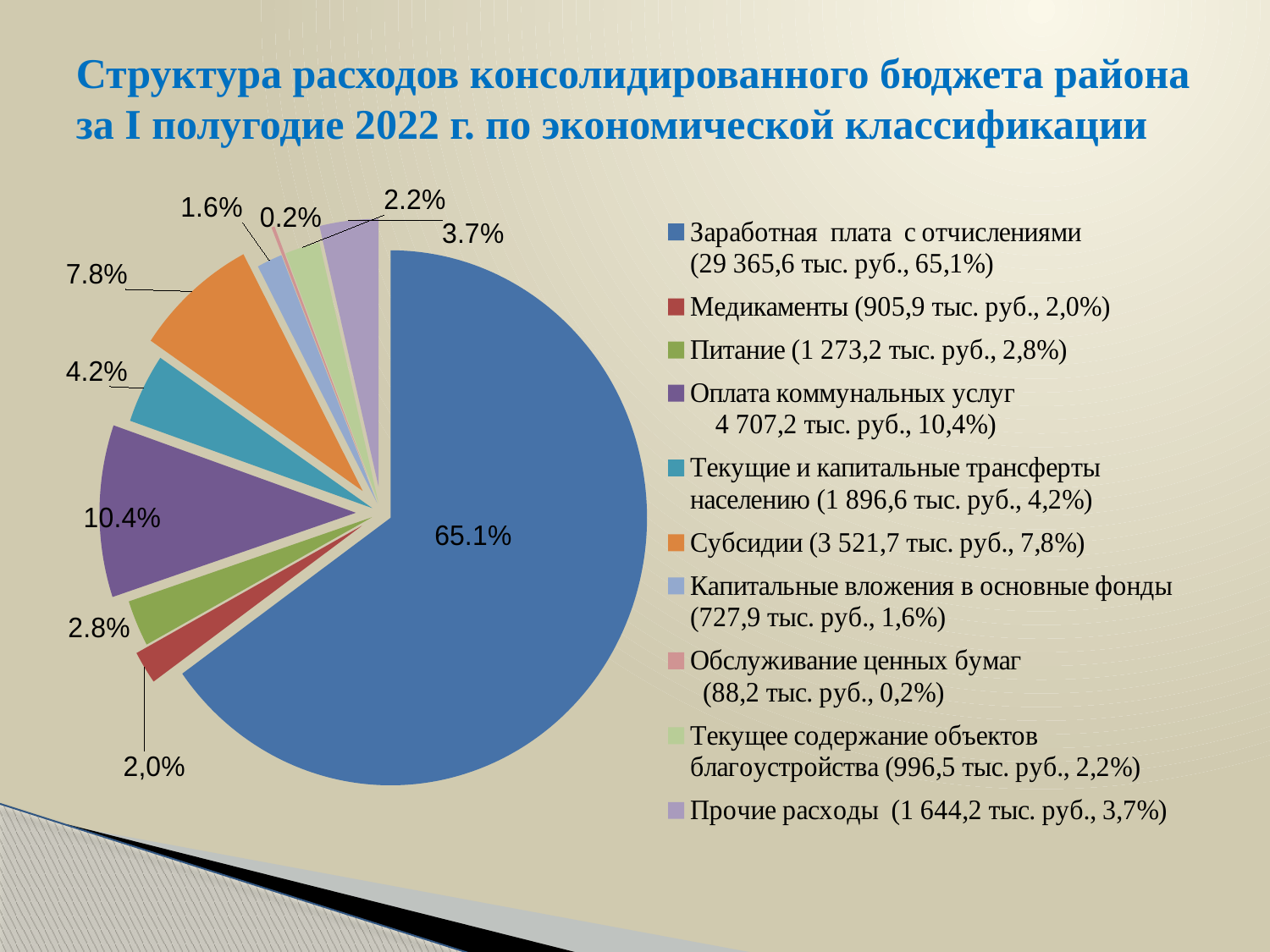

# Структура расходов консолидированного бюджета района за I полугодие 2022 г. по экономической классификации

### Chart

| Category | Столбец1 |
|---|---|
| Заработная  плата  с отчислениями               (29 365,6 тыс. руб., 65,1%) | 0.651 |
| Медикаменты (905,9 тыс. руб., 2,0%) | 0.02 |
| Питание (1 273,2 тыс. руб., 2,8%) | 0.028 |
| Оплата коммунальных услуг                                   4 707,2 тыс. руб., 10,4%) | 0.104 |
| Текущие и капитальные трансферты населению (1 896,6 тыс. руб., 4,2%) | 0.042 |
| Субсидии (3 521,7 тыс. руб., 7,8%) | 0.078 |
| Капитальные вложения в основные фонды (727,9 тыс. руб., 1,6%) | 0.016 |
| Обслуживание ценных бумаг                                (88,2 тыс. руб., 0,2%) | 0.002 |
| Текущее содержание объектов благоустройства (996,5 тыс. руб., 2,2%) | 0.022 |
| Прочие расходы  (1 644,2 тыс. руб., 3,7%) | 0.037 |